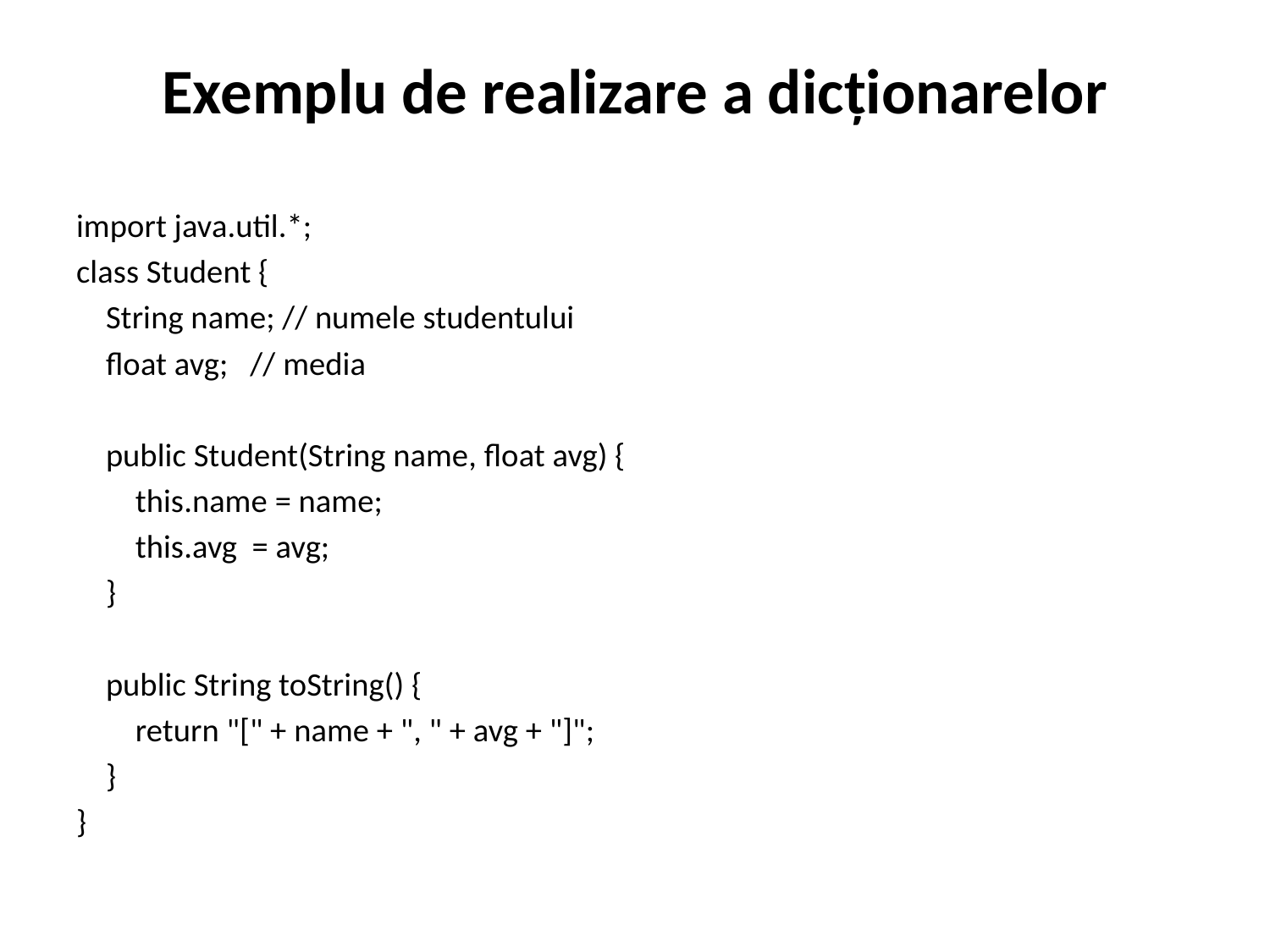

# Exemplu de realizare a dicționarelor
import java.util.*;
class Student {
    String name; // numele studentului
    float avg;   // media

    public Student(String name, float avg) {
        this.name = name;
        this.avg  = avg;
    }

    public String toString() {
        return "[" + name + ", " + avg + "]";
    }
}